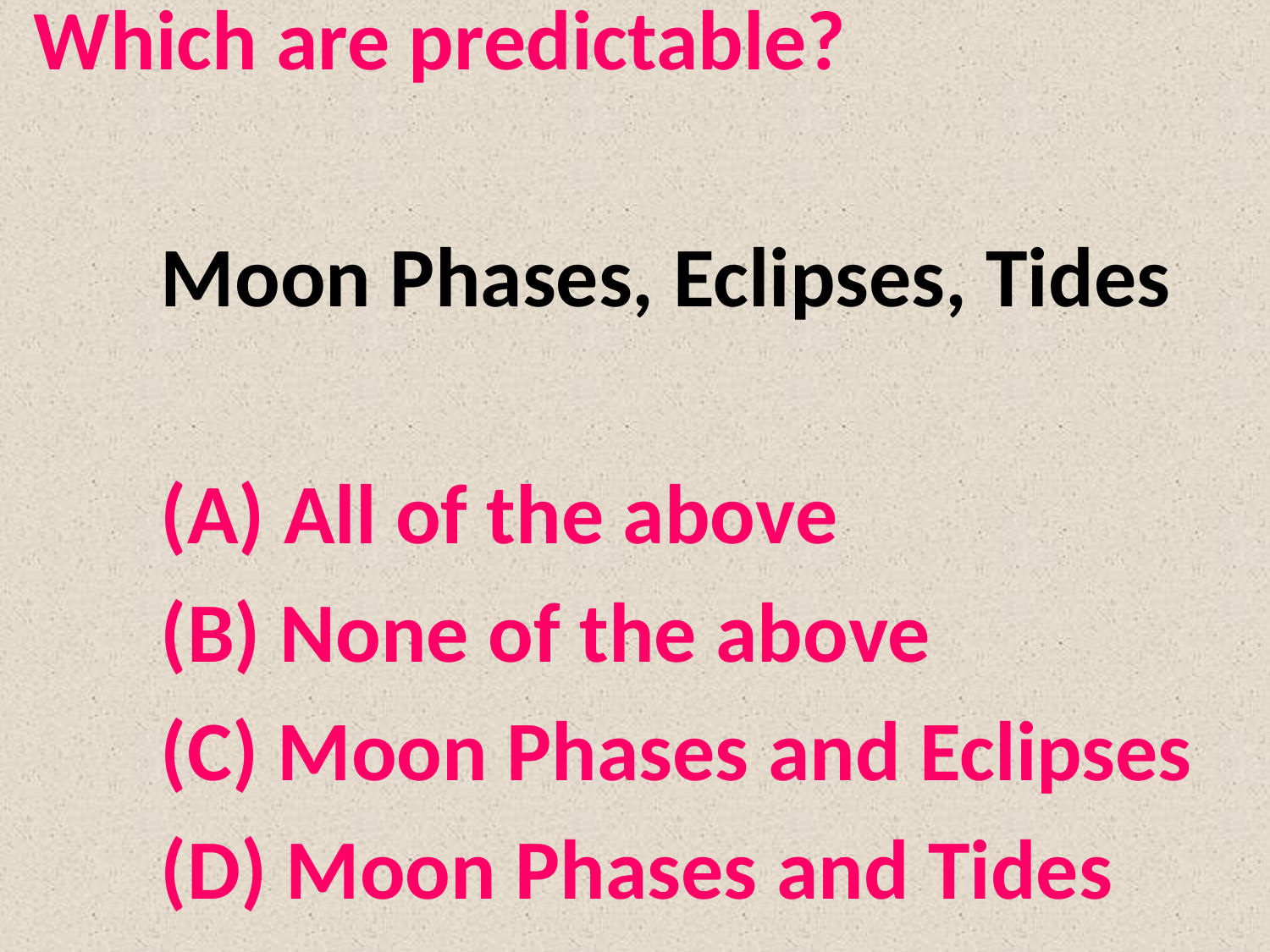

Which are predictable?

	Moon Phases, Eclipses, Tides

	(A) All of the above
	(B) None of the above
	(C) Moon Phases and Eclipses
	(D) Moon Phases and Tides